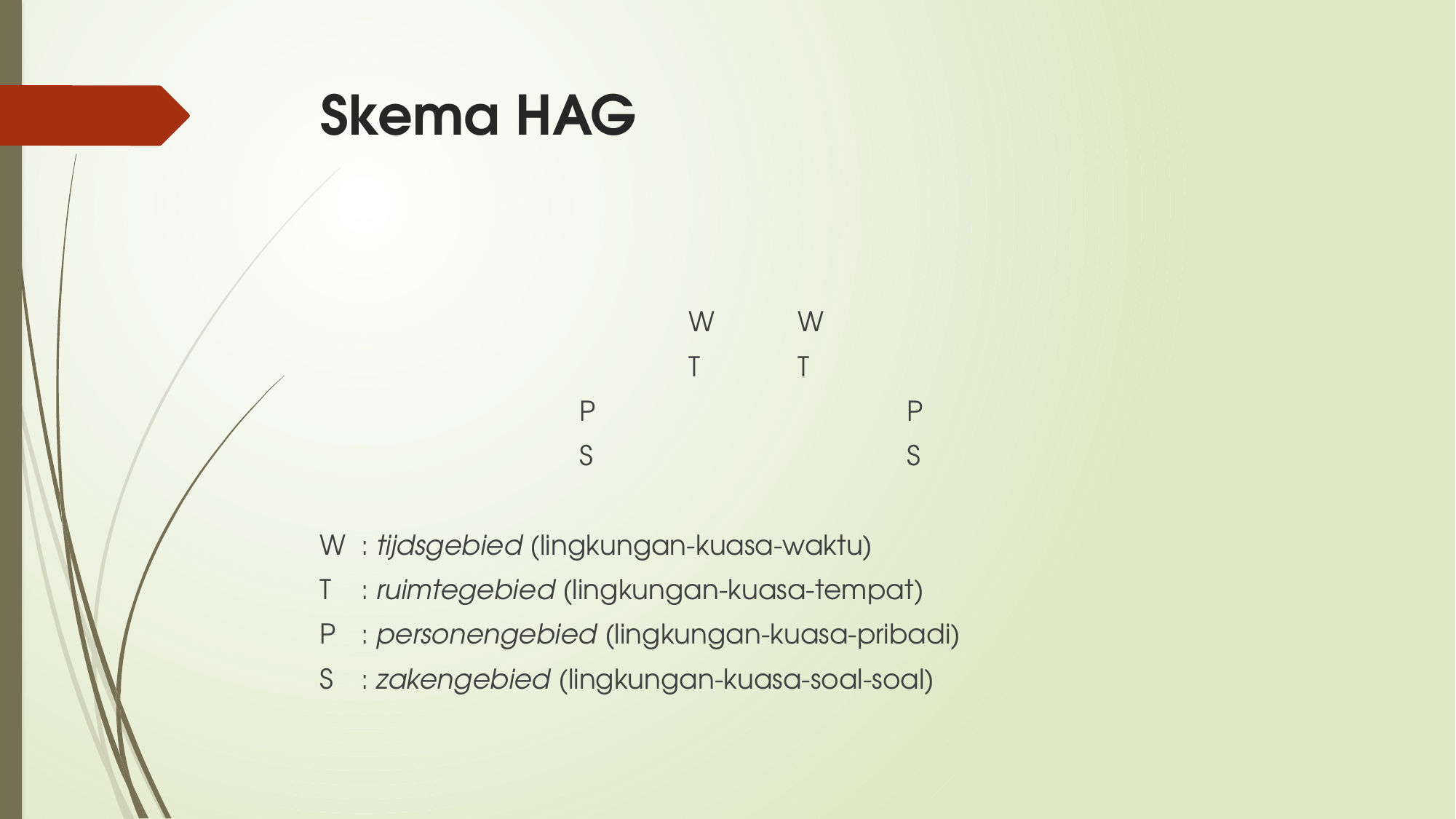

Skema HAG

				W	W
				T	T
			P			P
			S			S

W	: tijdsgebied (lingkungan-kuasa-waktu)
T	: ruimtegebied (lingkungan-kuasa-tempat)
P	: personengebied (lingkungan-kuasa-pribadi)
S	: zakengebied (lingkungan-kuasa-soal-soal)